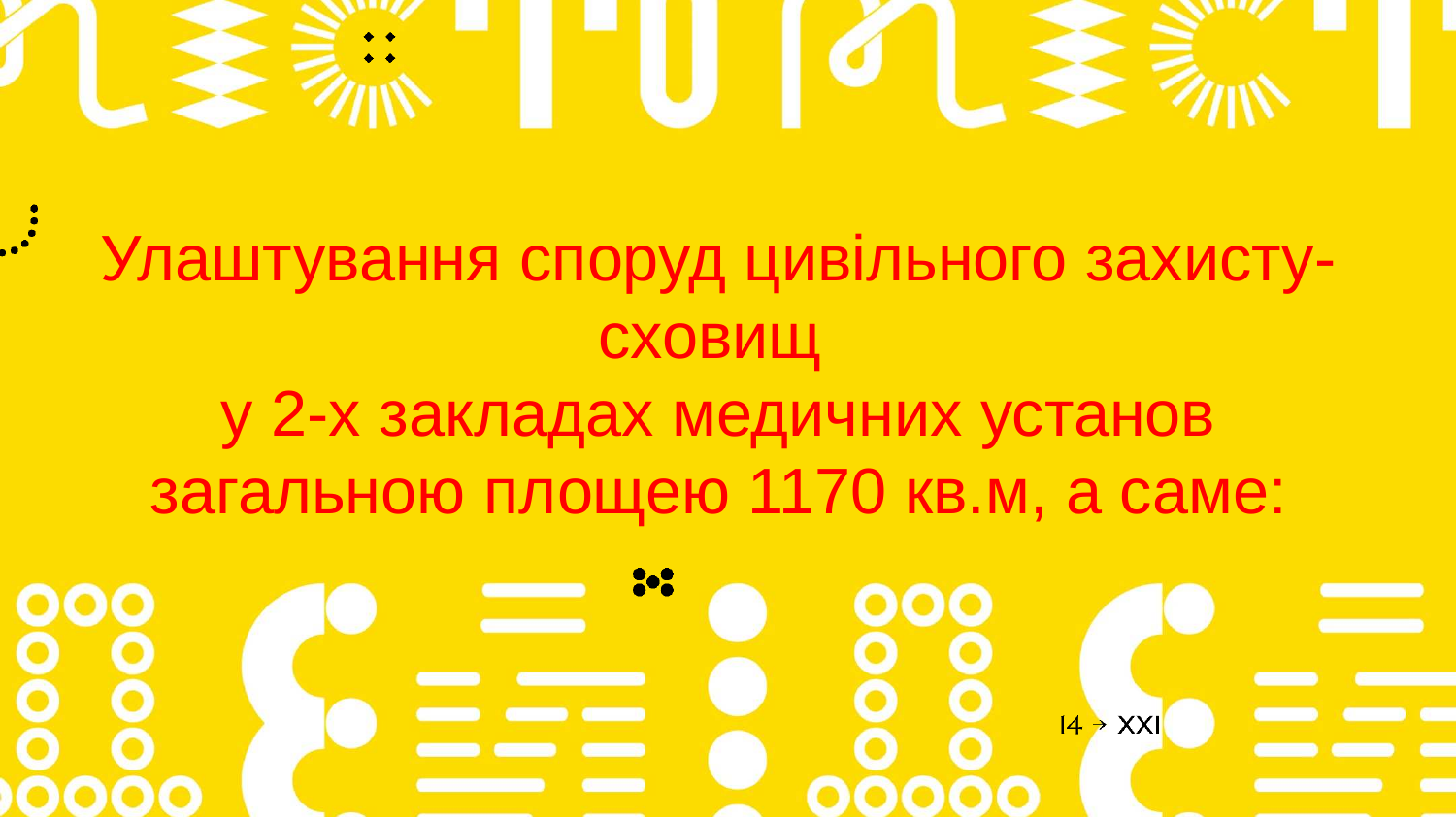

Улаштування споруд цивільного захисту-сховищ
у 2-х закладах медичних установ загальною площею 1170 кв.м, а саме: